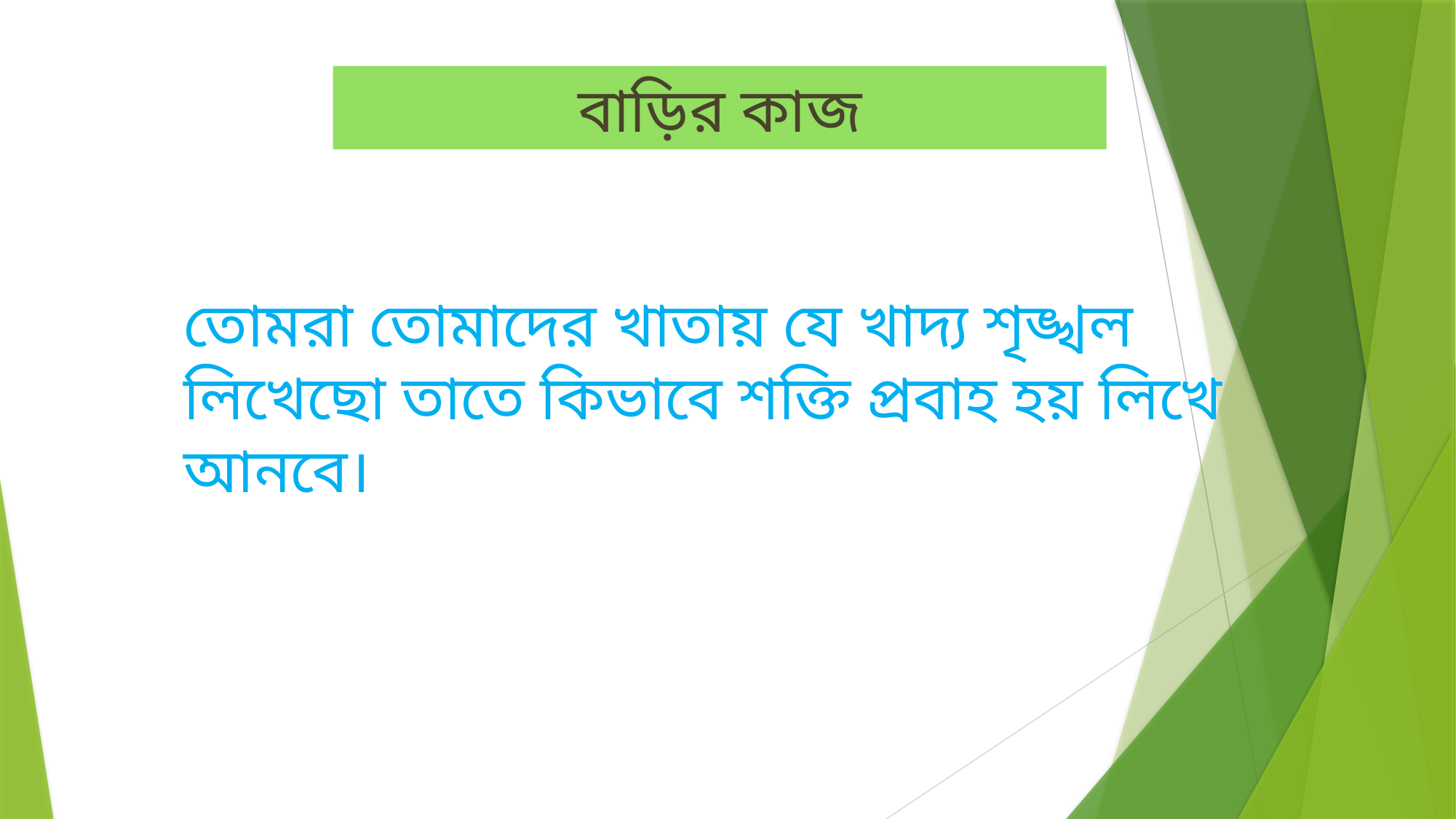

বাড়ির কাজ
তোমরা তোমাদের খাতায় যে খাদ্য শৃঙ্খল লিখেছো তাতে কিভাবে শক্তি প্রবাহ হয় লিখে আনবে।